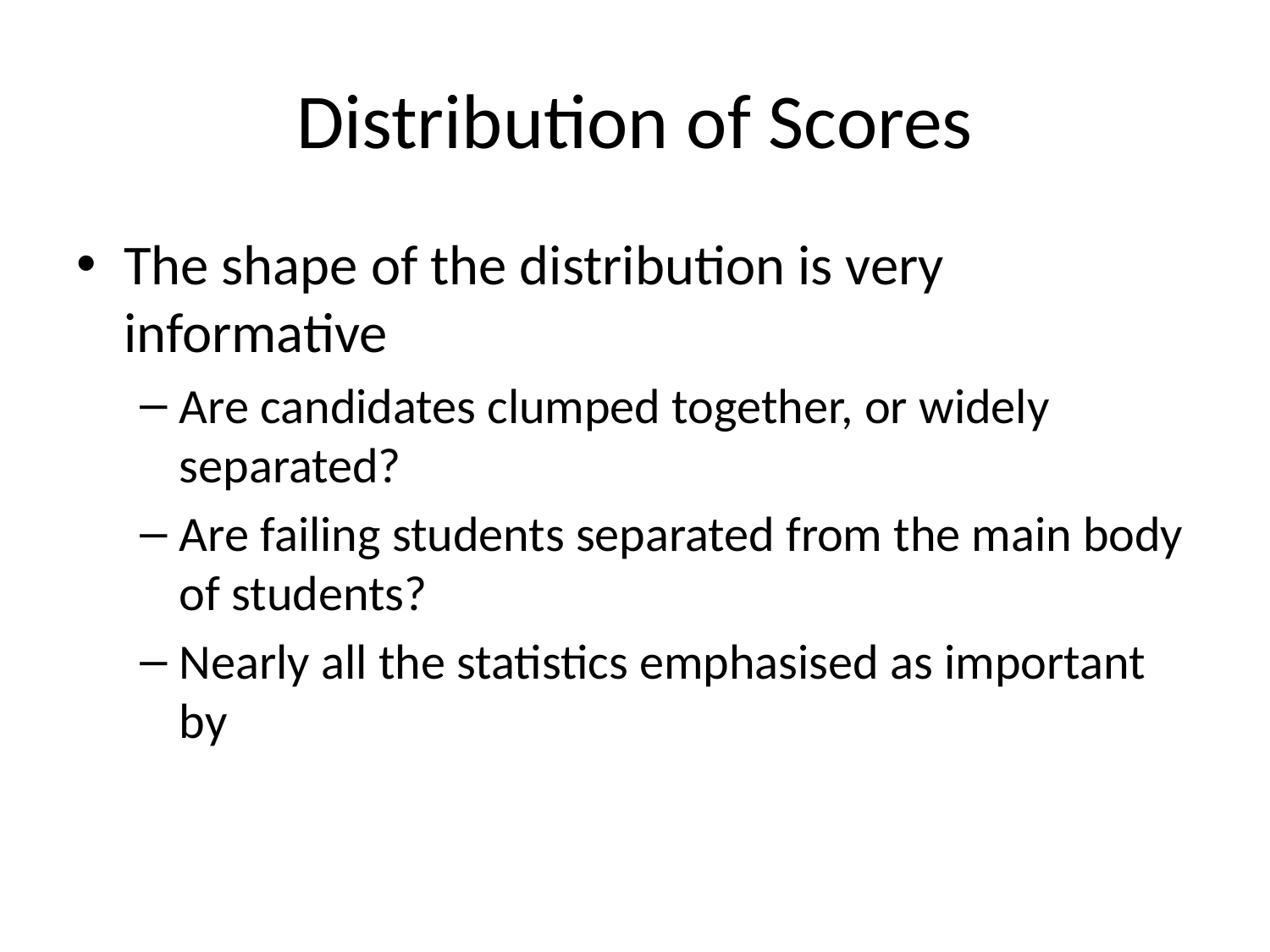

# Distribution of Scores
The shape of the distribution is very informative
Are candidates clumped together, or widely separated?
Are failing students separated from the main body of students?
Nearly all the statistics emphasised as important by